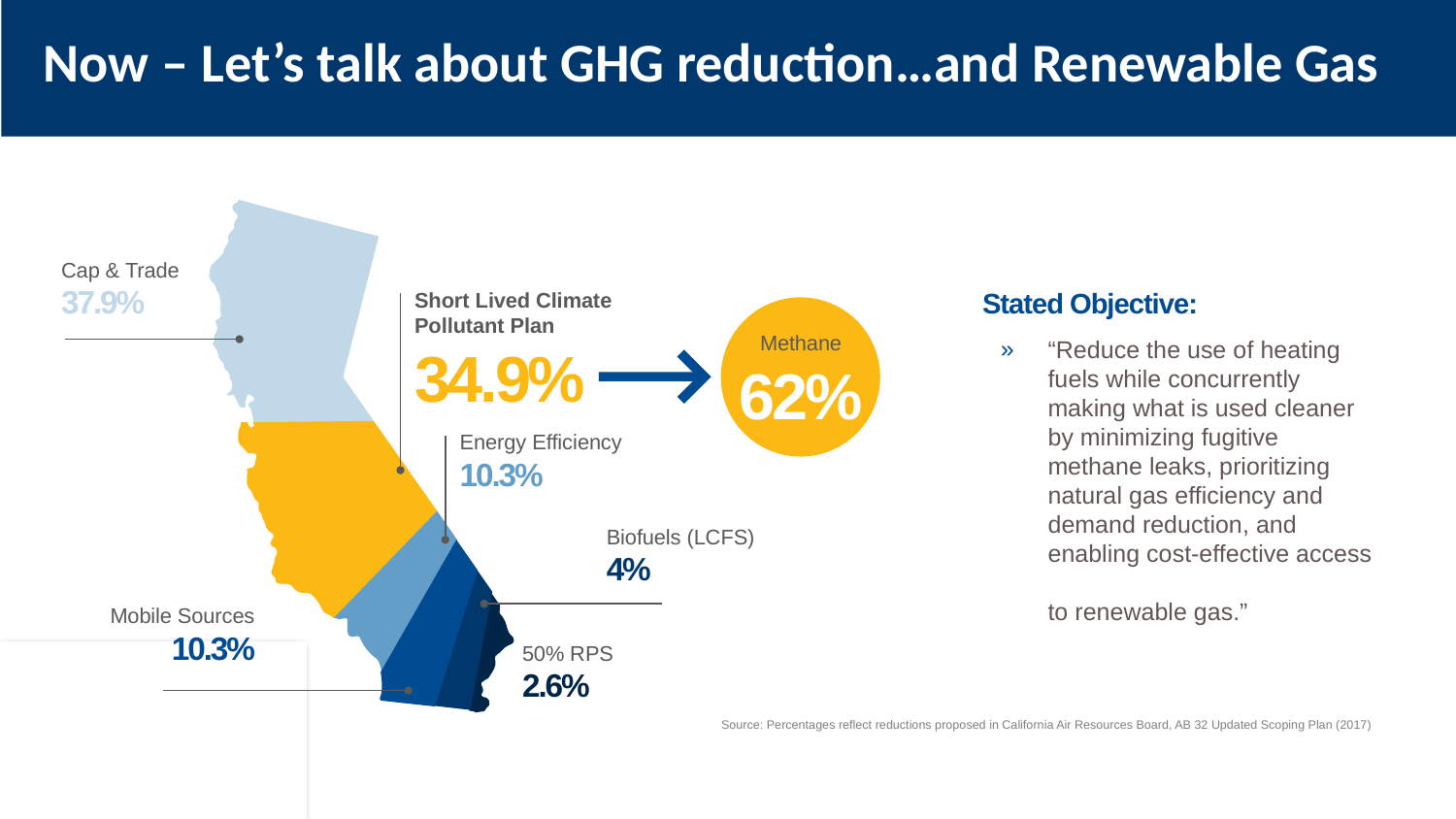

Now – Let’s talk about GHG reduction…and Renewable Gas

Cap & Trade
37.9%
Stated Objective:
Short Lived Climate Pollutant Plan
34.9%

“Reduce the use of heating fuels while concurrently making what is used cleaner by minimizing fugitive methane leaks, prioritizing natural gas efficiency and demand reduction, and enabling cost-effective access
to renewable gas.”
Methane
62%

Energy Efficiency 10.3%
Biofuels (LCFS)
4%
Mobile Sources 10.3%
50% RPS
2.6%
Source: Percentages reflect reductions proposed in California Air Resources Board, AB 32 Updated Scoping Plan (2017)